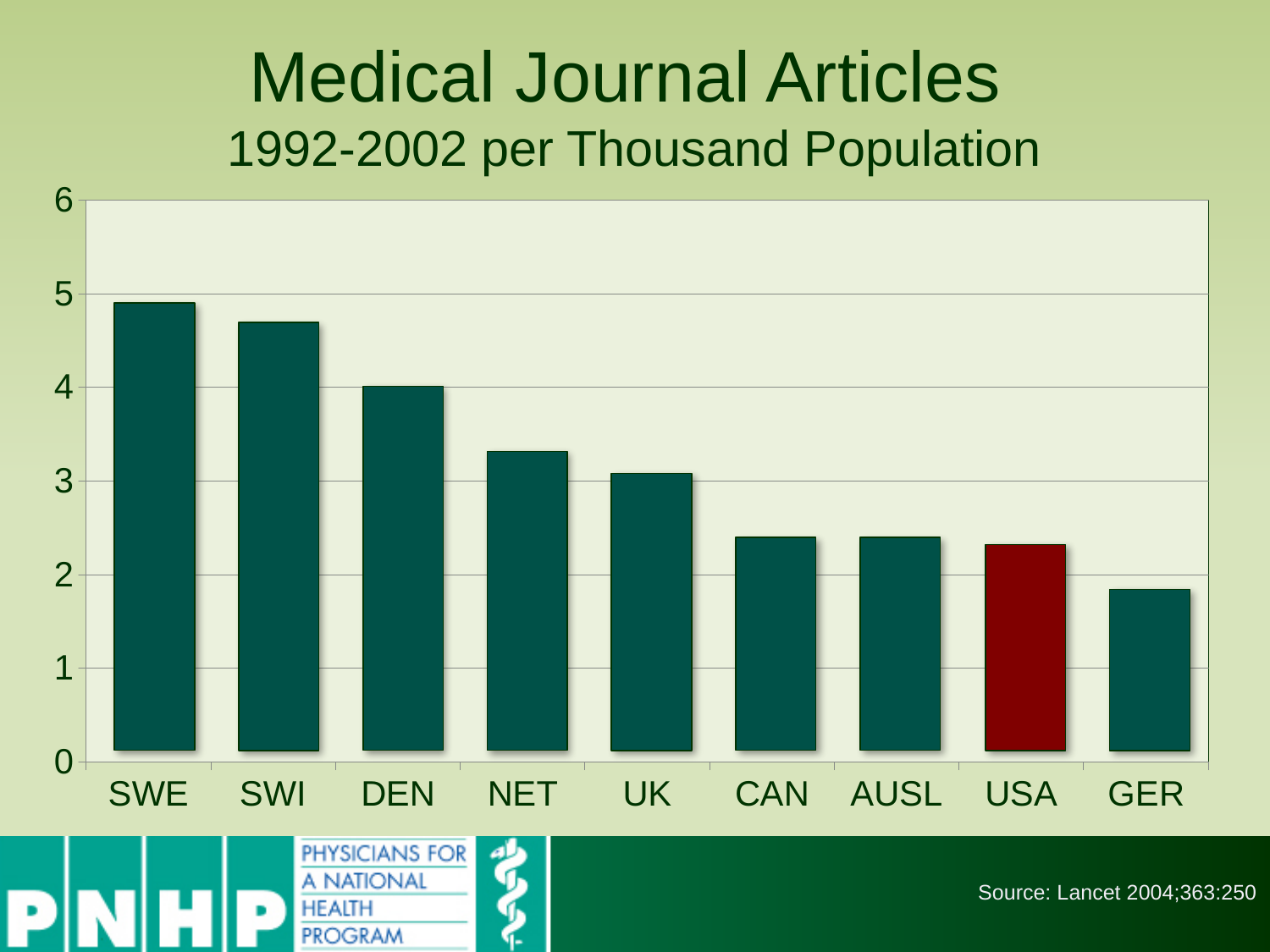

# Medical Journal Articles 1992-2002 per Thousand Population

### Chart

| Category | Column1 |
|---|---|
| SWE | 1.0 |
| SWI | 1.0 |
| DEN | 1.0 |
| NET | 1.0 |
| UK | 1.0 |
| CAN | 1.0 |
| AUSL | 1.0 |
| USA | 1.0 |
| GER | 1.0 |

Source: Lancet 2004;363:250